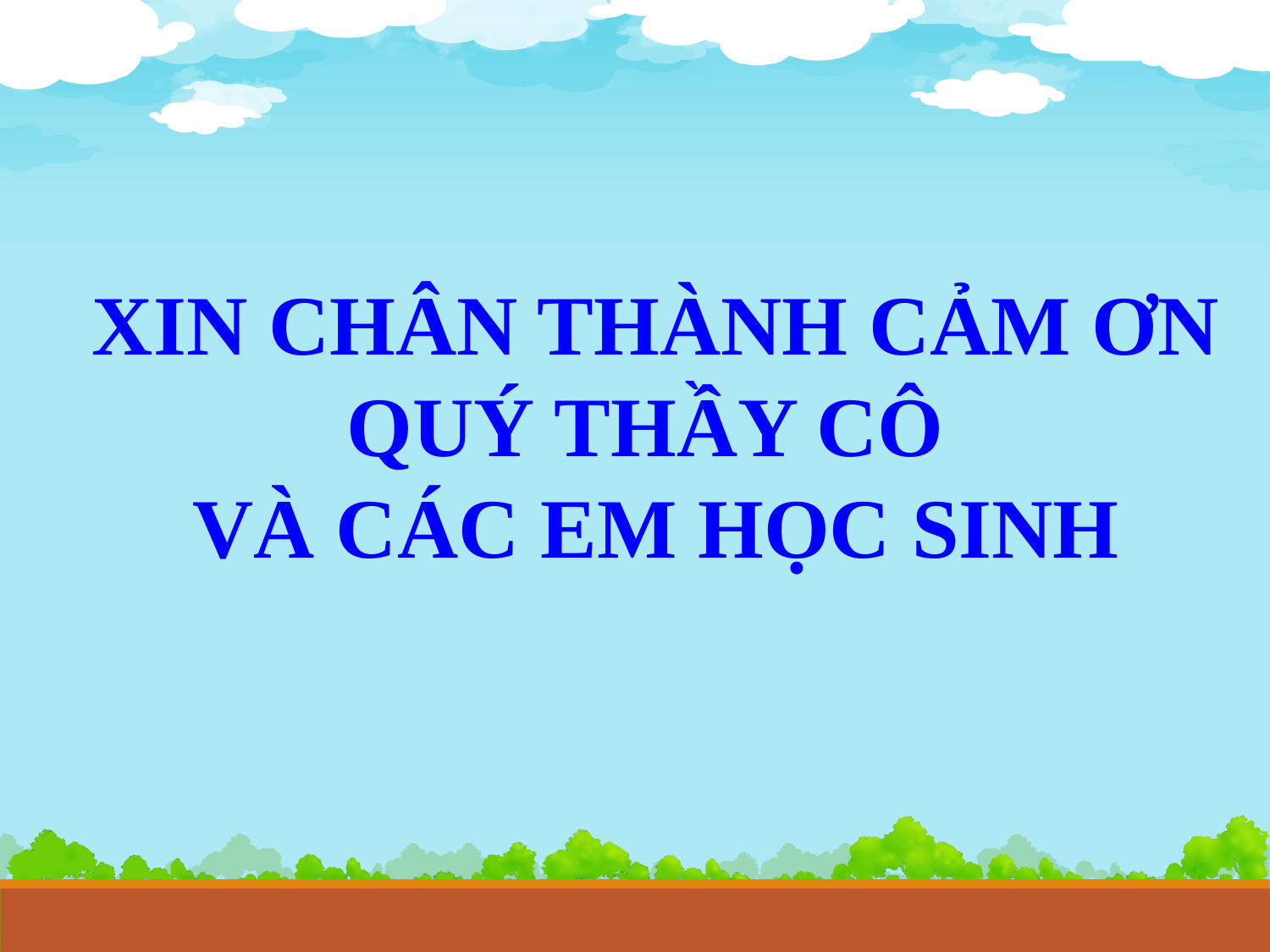

Xin chân thành cảm ơn
Quý thầy cô
và các em học sinh